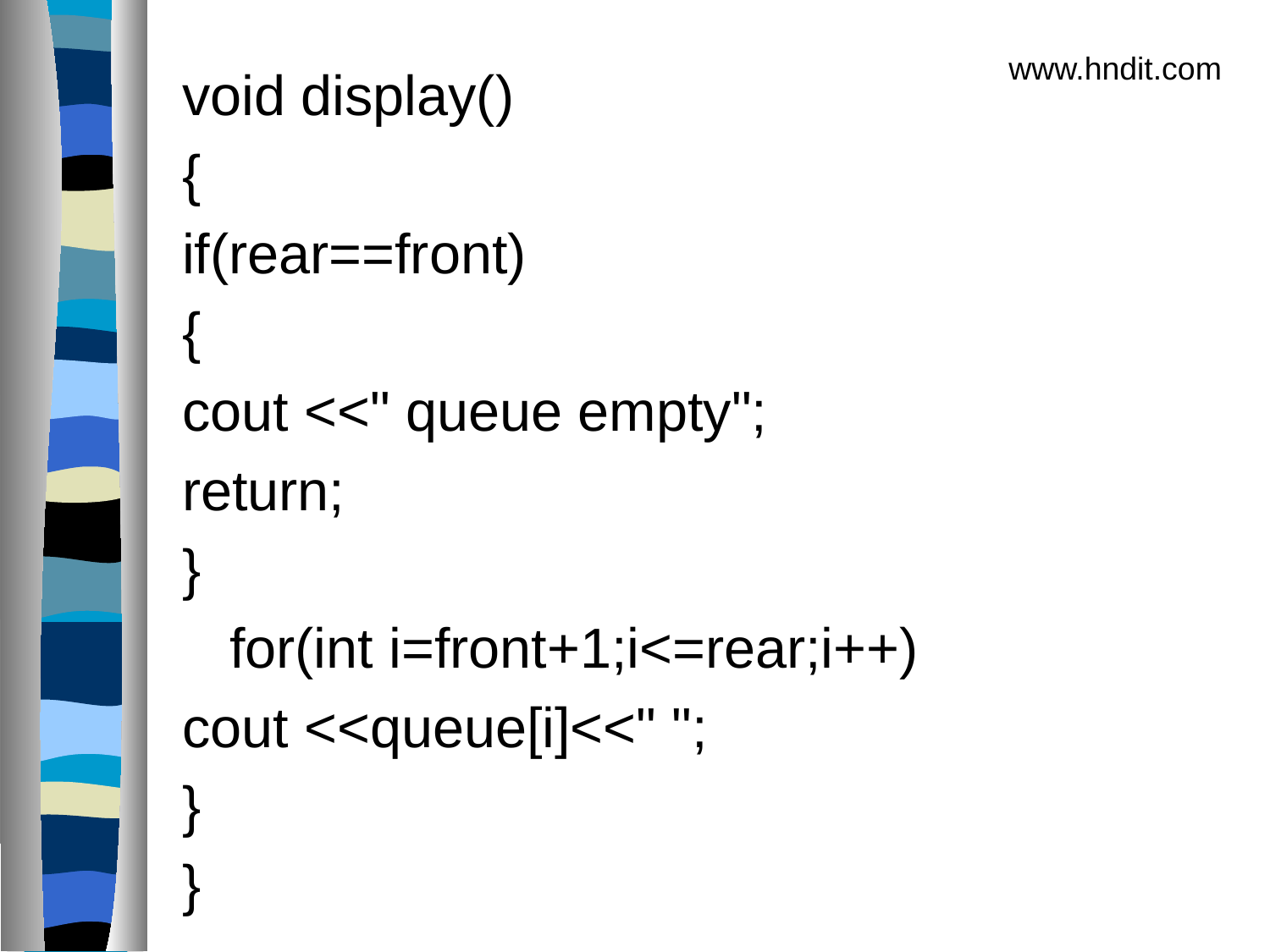

www.hndit.com
void display()
{
if(rear==front)
{
cout <<" queue empty";
return;
}
	for(int i=front+1;i<=rear;i++)
cout <<queue[i]<<" ";
}
}